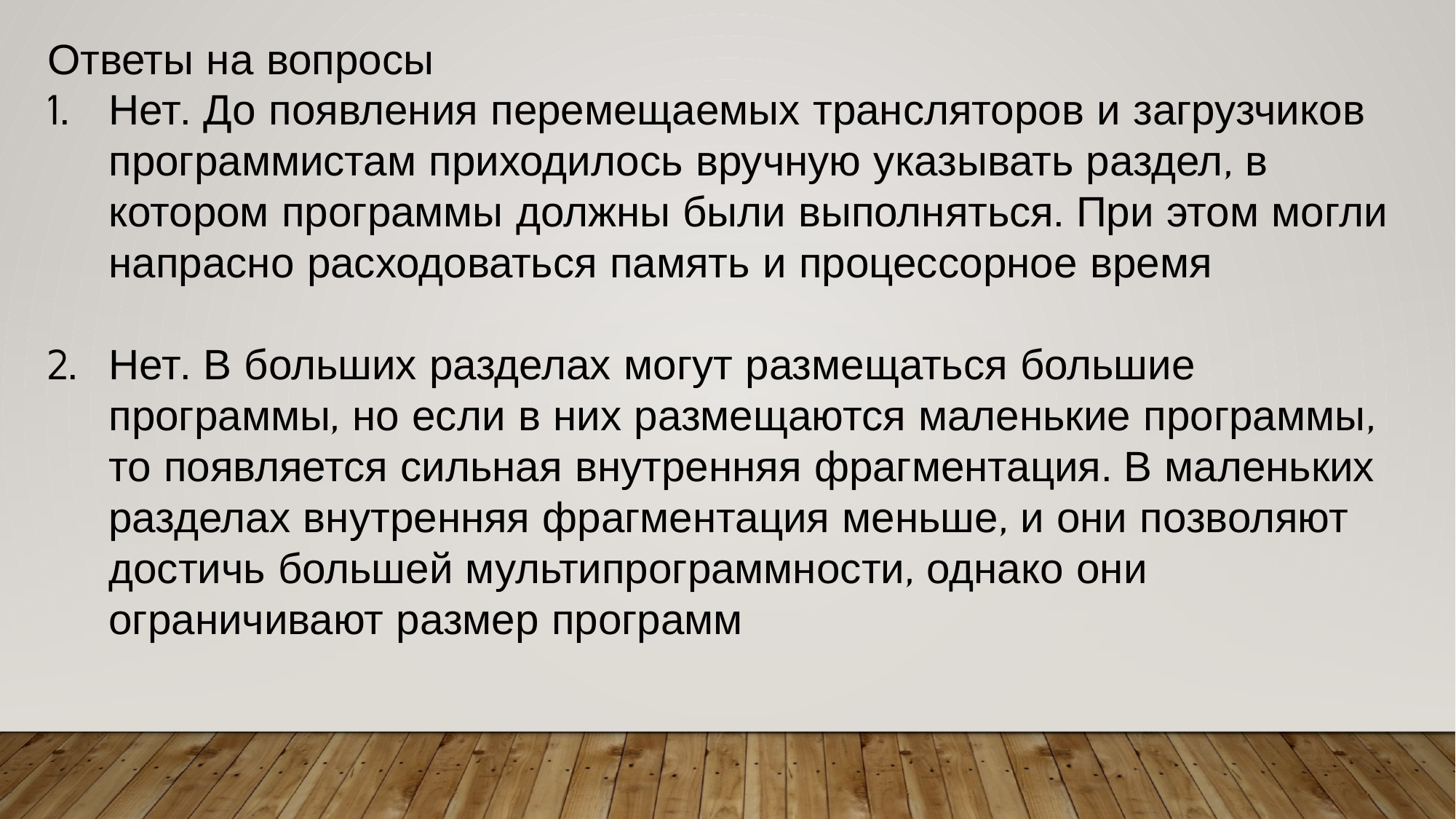

Ответы на вопросы
Нет. До появления перемещаемых трансляторов и загрузчиков программистам приходилось вручную указывать раздел, в котором программы должны были выполняться. При этом могли напрасно расходоваться память и процессорное время

Нет. В больших разделах могут размещаться большие программы, но если в них размещаются маленькие программы, то появляется сильная внутренняя фрагментация. В маленьких разделах внутренняя фрагментация меньше, и они позволяют достичь большей мультипрограммности, однако они ограничивают размер программ